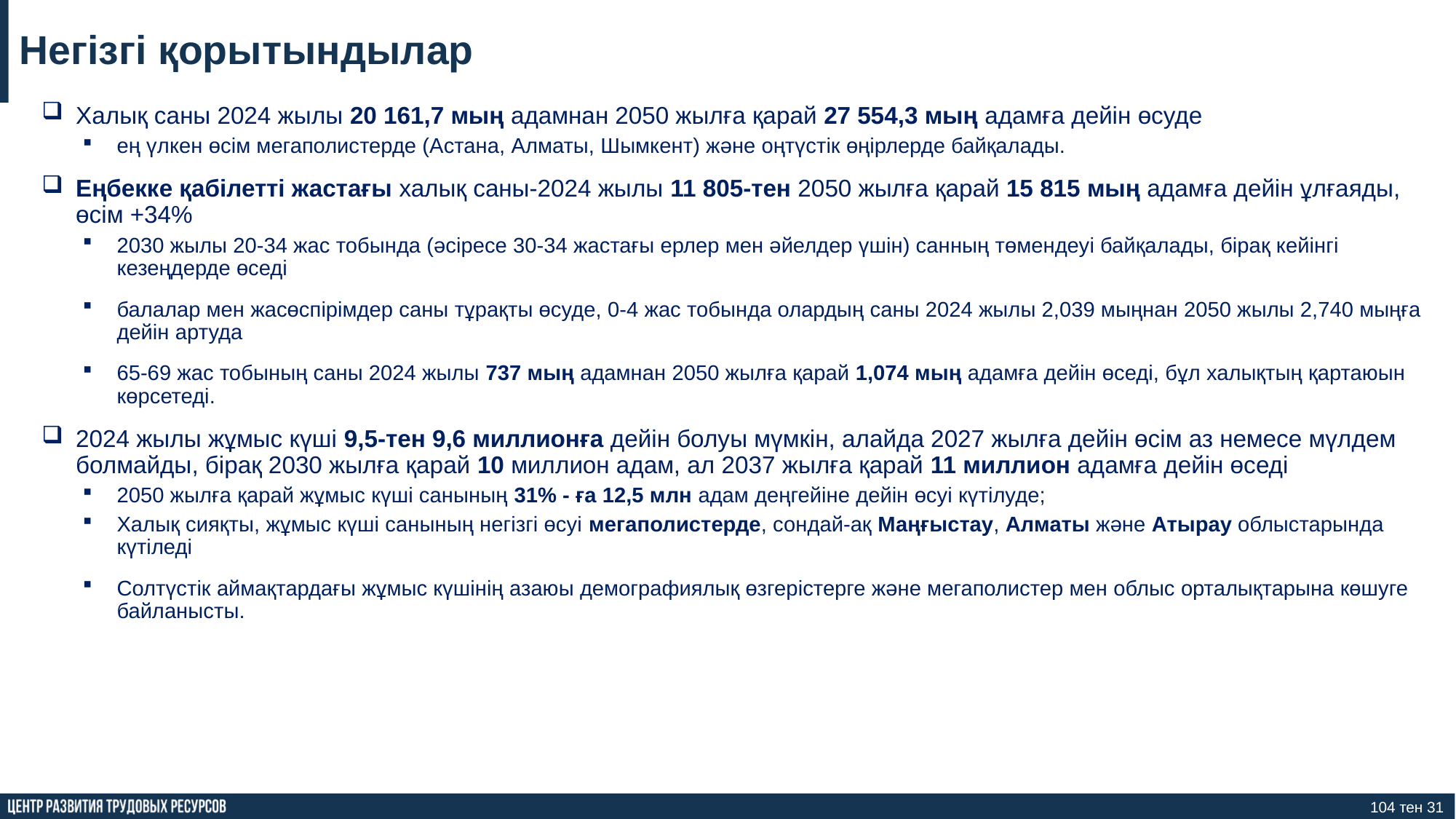

# Негізгі қорытындылар
Халық саны 2024 жылы 20 161,7 мың адамнан 2050 жылға қарай 27 554,3 мың адамға дейін өсуде
ең үлкен өсім мегаполистерде (Астана, Алматы, Шымкент) және оңтүстік өңірлерде байқалады.
Еңбекке қабілетті жастағы халық саны-2024 жылы 11 805-тен 2050 жылға қарай 15 815 мың адамға дейін ұлғаяды, өсім +34%
2030 жылы 20-34 жас тобында (әсіресе 30-34 жастағы ерлер мен әйелдер үшін) санның төмендеуі байқалады, бірақ кейінгі кезеңдерде өседі
балалар мен жасөспірімдер саны тұрақты өсуде, 0-4 жас тобында олардың саны 2024 жылы 2,039 мыңнан 2050 жылы 2,740 мыңға дейін артуда
65-69 жас тобының саны 2024 жылы 737 мың адамнан 2050 жылға қарай 1,074 мың адамға дейін өседі, бұл халықтың қартаюын көрсетеді.
2024 жылы жұмыс күші 9,5-тен 9,6 миллионға дейін болуы мүмкін, алайда 2027 жылға дейін өсім аз немесе мүлдем болмайды, бірақ 2030 жылға қарай 10 миллион адам, ал 2037 жылға қарай 11 миллион адамға дейін өседі
2050 жылға қарай жұмыс күші санының 31% - ға 12,5 млн адам деңгейіне дейін өсуі күтілуде;
Халық сияқты, жұмыс күші санының негізгі өсуі мегаполистерде, сондай-ақ Маңғыстау, Алматы және Атырау облыстарында күтіледі
Солтүстік аймақтардағы жұмыс күшінің азаюы демографиялық өзгерістерге және мегаполистер мен облыс орталықтарына көшуге байланысты.

104 тен 31